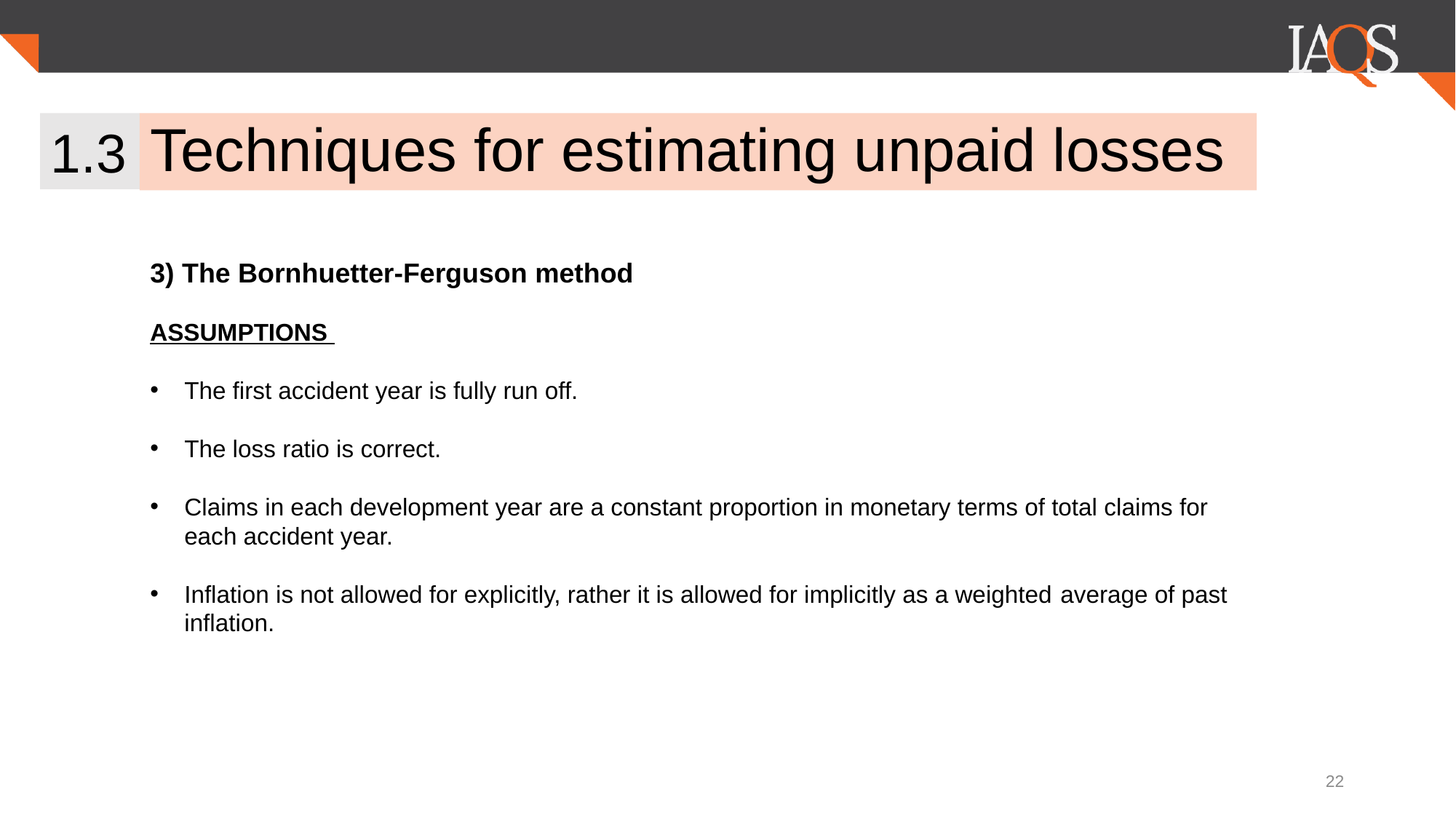

1.3
# Techniques for estimating unpaid losses
3) The Bornhuetter-Ferguson method

ASSUMPTIONS

The first accident year is fully run off.

The loss ratio is correct.

Claims in each development year are a constant proportion in monetary terms of total claims for each accident year.

Inflation is not allowed for explicitly, rather it is allowed for implicitly as a weighted average of past inflation.
22